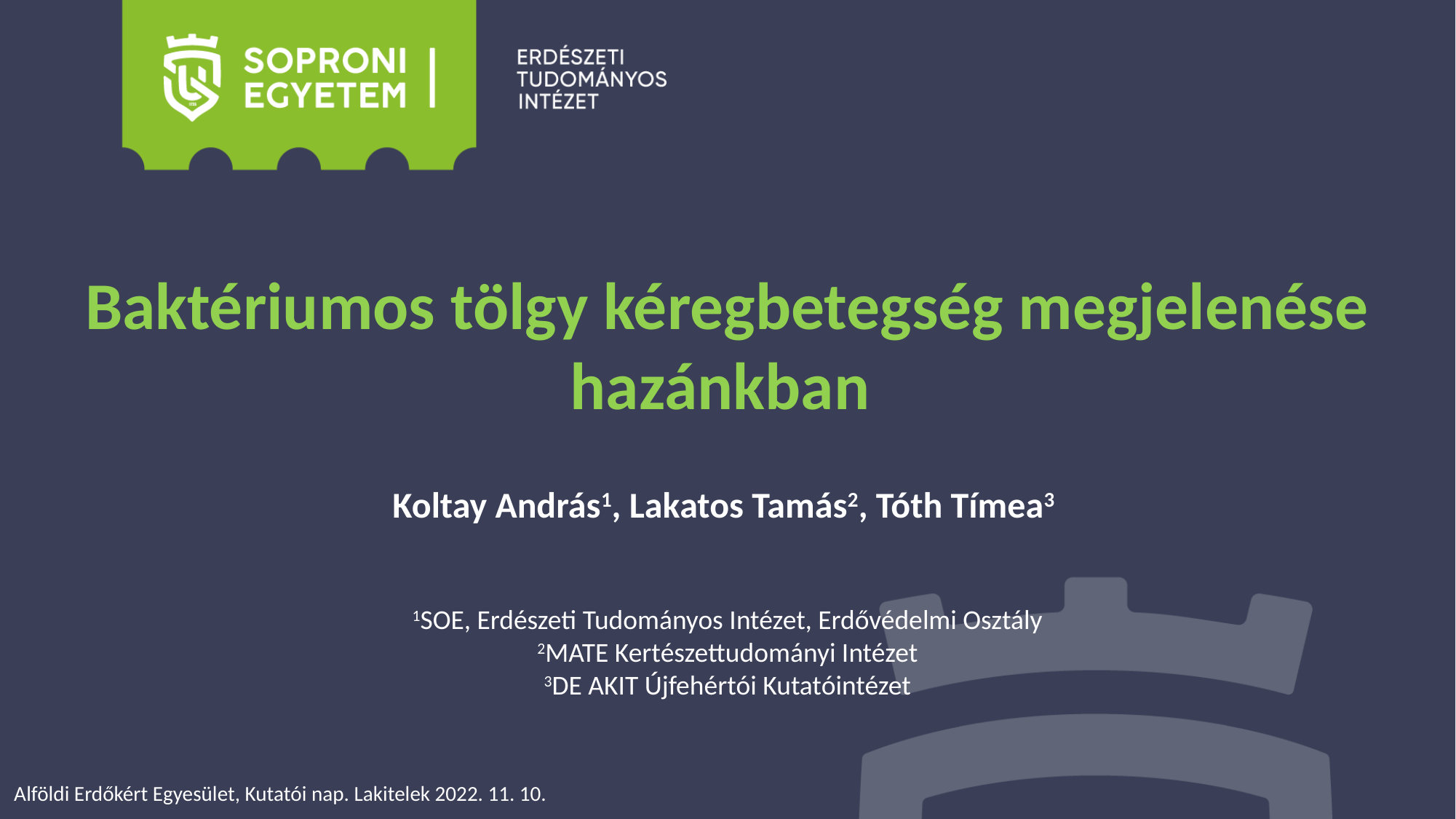

Baktériumos tölgy kéregbetegség megjelenése hazánkban

Koltay András1, Lakatos Tamás2, Tóth Tímea3

1SOE, Erdészeti Tudományos Intézet, Erdővédelmi Osztály
2MATE Kertészettudományi Intézet
3DE AKIT Újfehértói Kutatóintézet
Alföldi Erdőkért Egyesület, Kutatói nap. Lakitelek 2022. 11. 10.